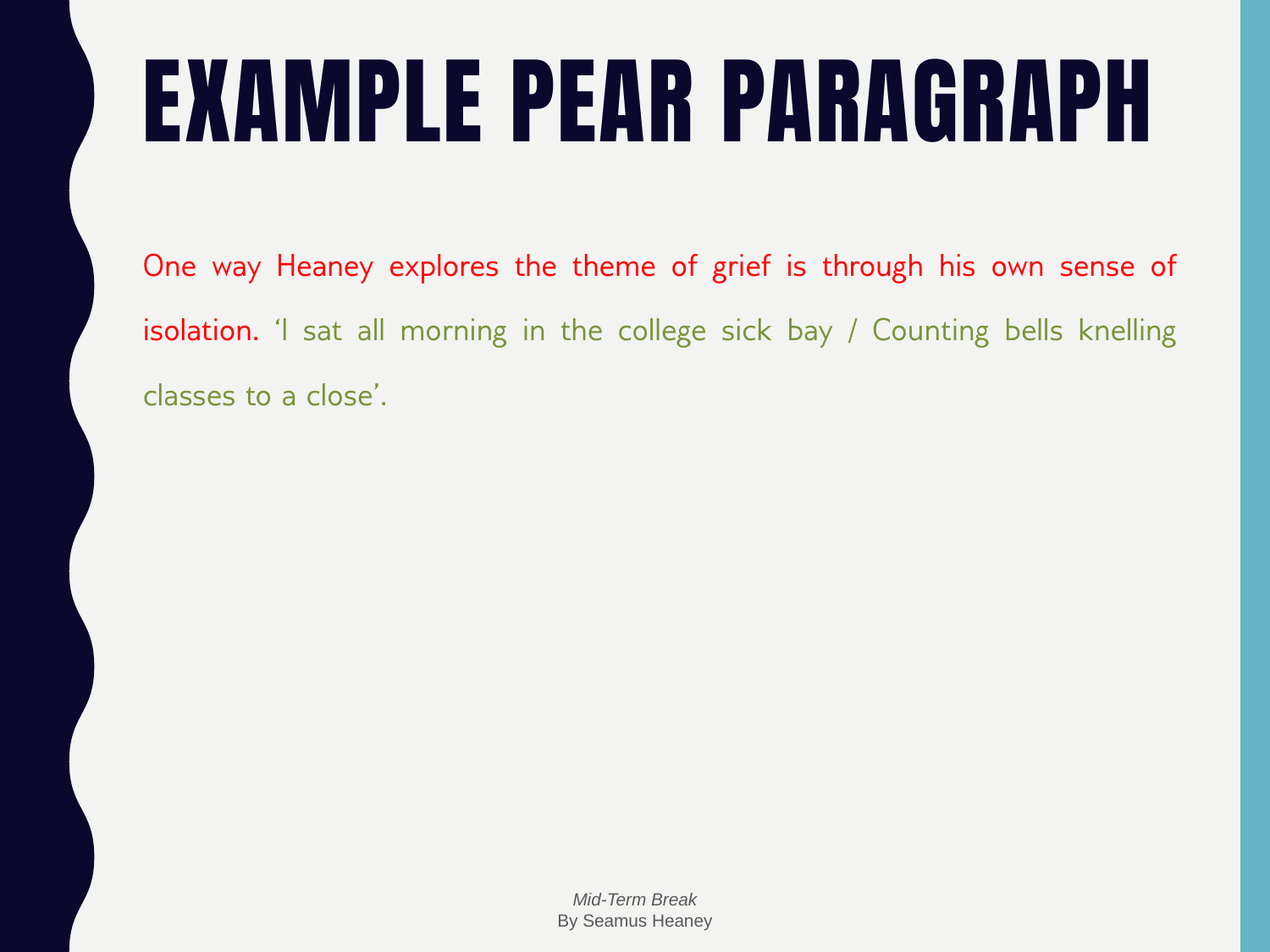

# Example pear paragraph
One way Heaney explores the theme of grief is through his own sense of isolation. ‘I sat all morning in the college sick bay / Counting bells knelling classes to a close’.

Mid-Term Break
By Seamus Heaney